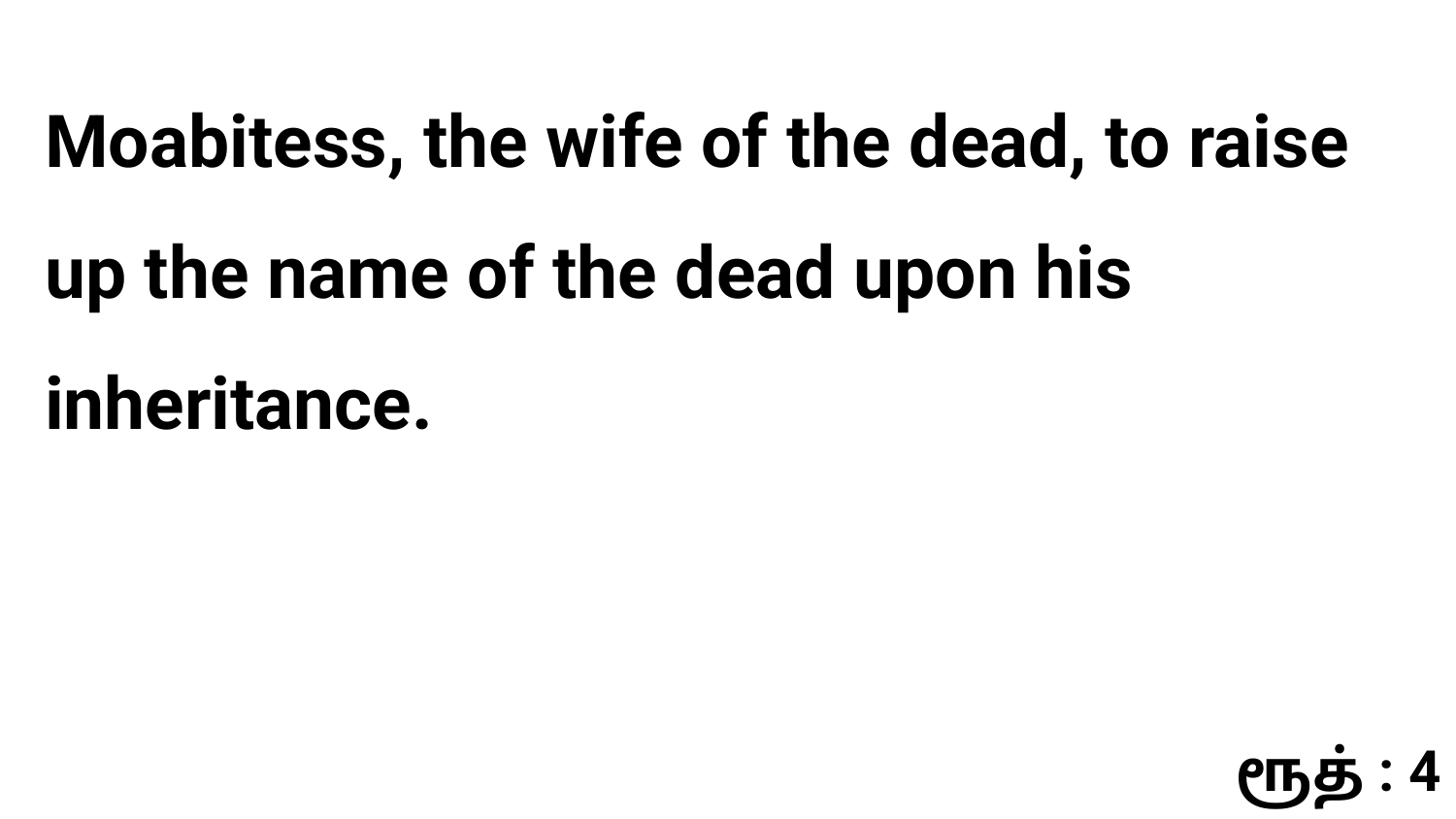

Moabitess, the wife of the dead, to raise up the name of the dead upon his inheritance.
ரூத் : 4